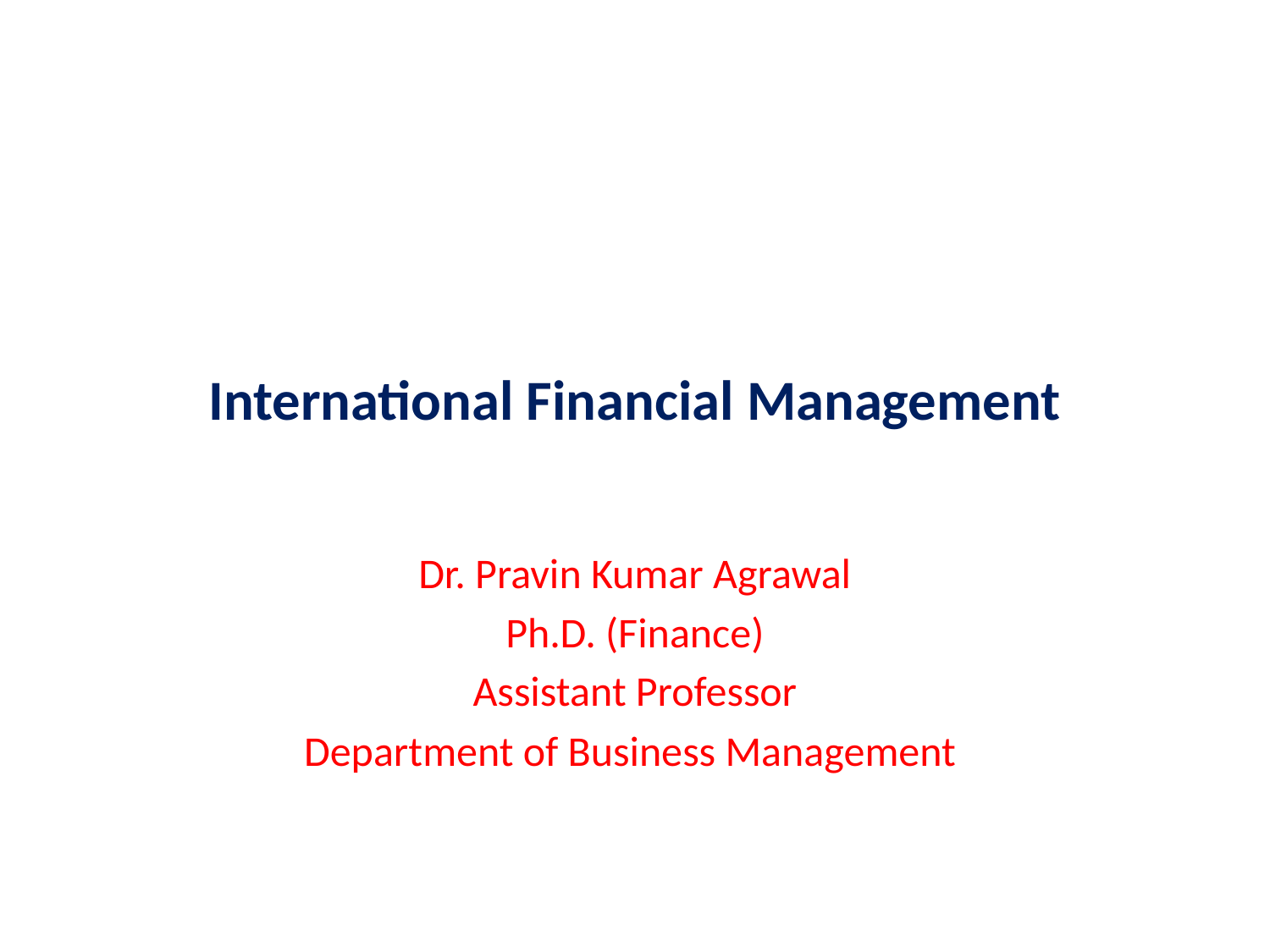

# International Financial Management
Dr. Pravin Kumar Agrawal
Ph.D. (Finance)
Assistant Professor
Department of Business Management